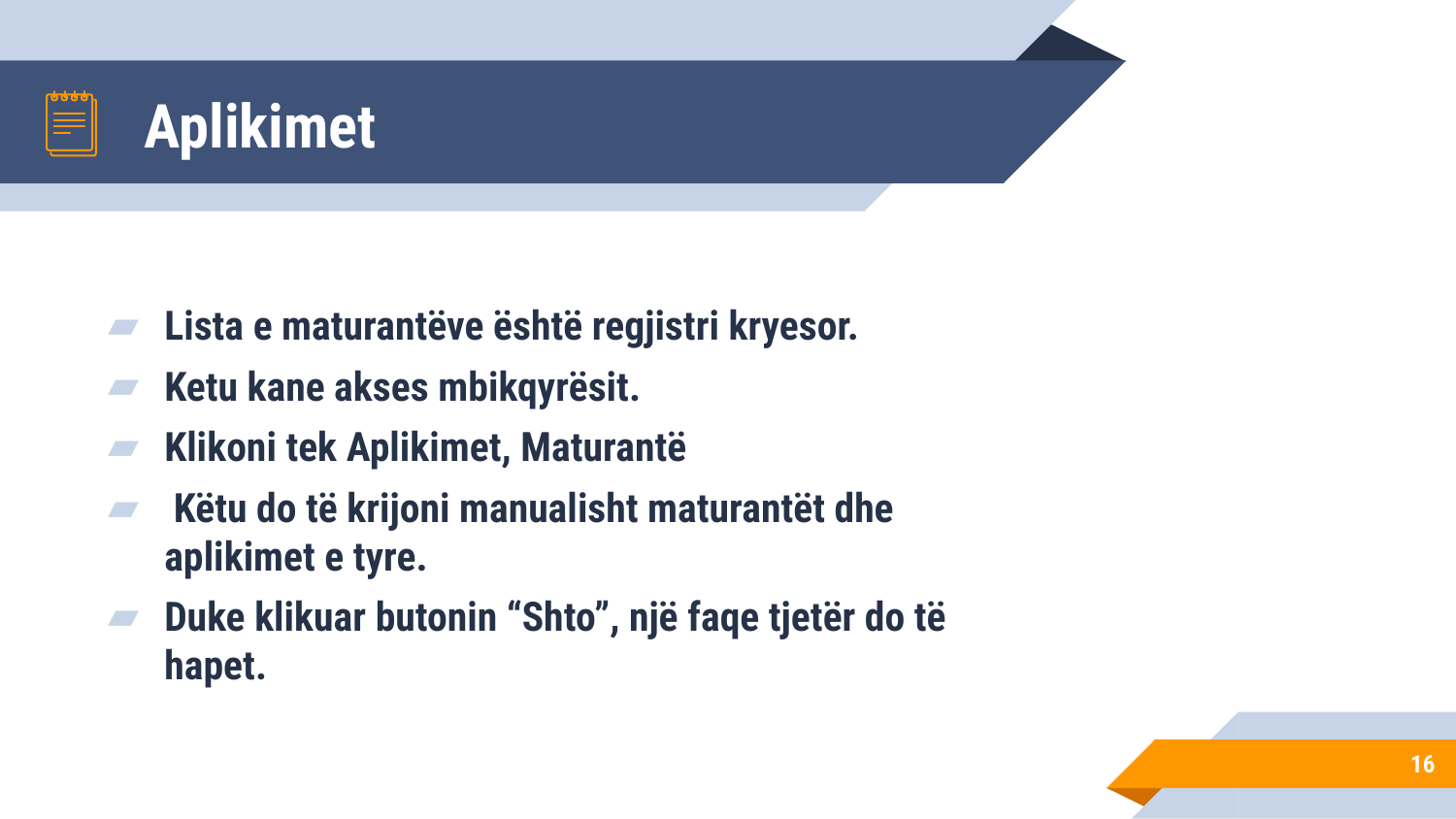

# Aplikimet

Lista e maturantëve është regjistri kryesor.
Ketu kane akses mbikqyrësit.
Klikoni tek Aplikimet, Maturantë
 Këtu do të krijoni manualisht maturantët dhe aplikimet e tyre.
Duke klikuar butonin “Shto”, një faqe tjetër do të hapet.

16